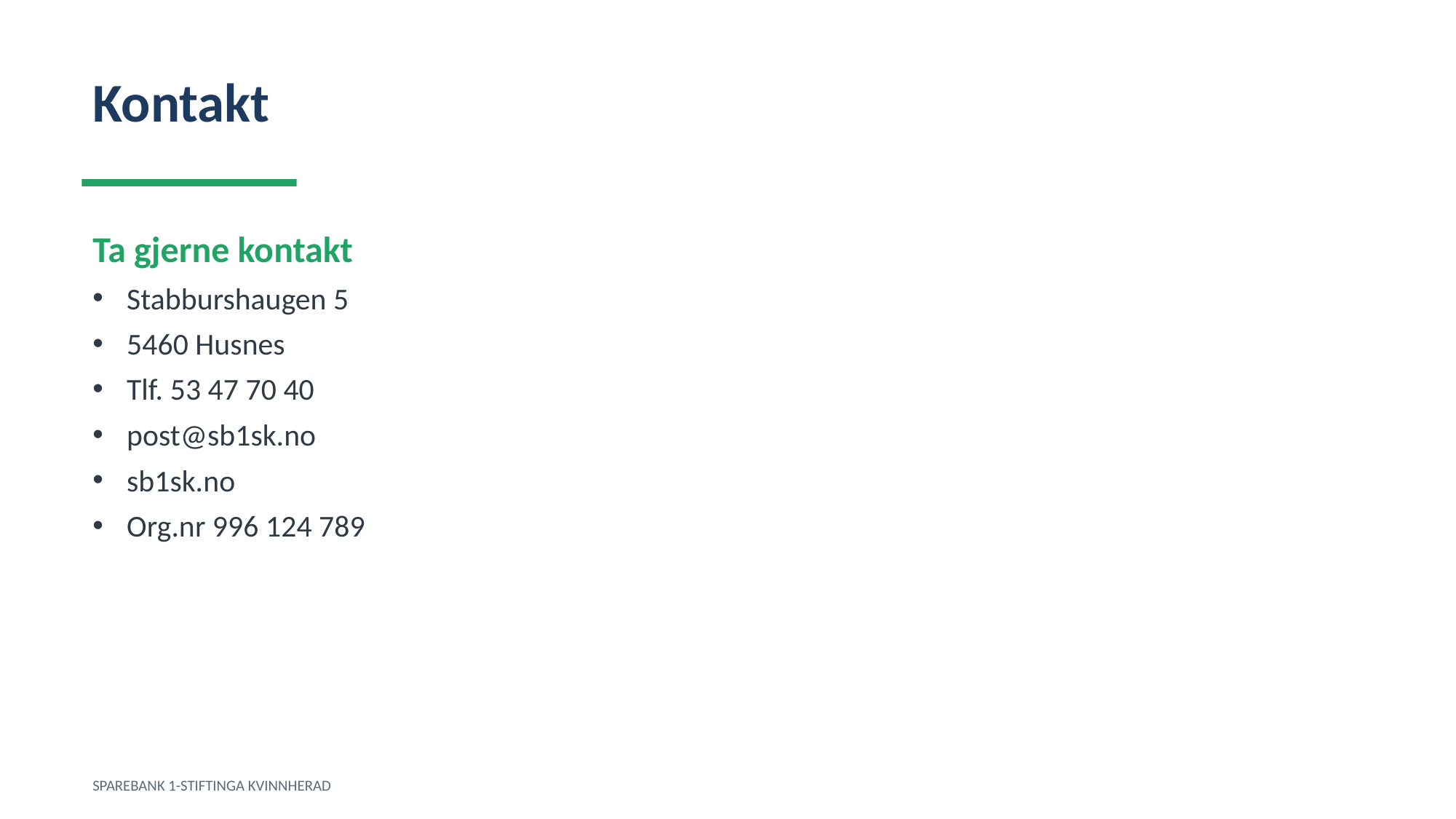

Kontakt

Ta gjerne kontakt
Stabburshaugen 5
5460 Husnes
Tlf. 53 47 70 40
post@sb1sk.no
sb1sk.no
Org.nr 996 124 789
SPAREBANK 1-STIFTINGA KVINNHERAD